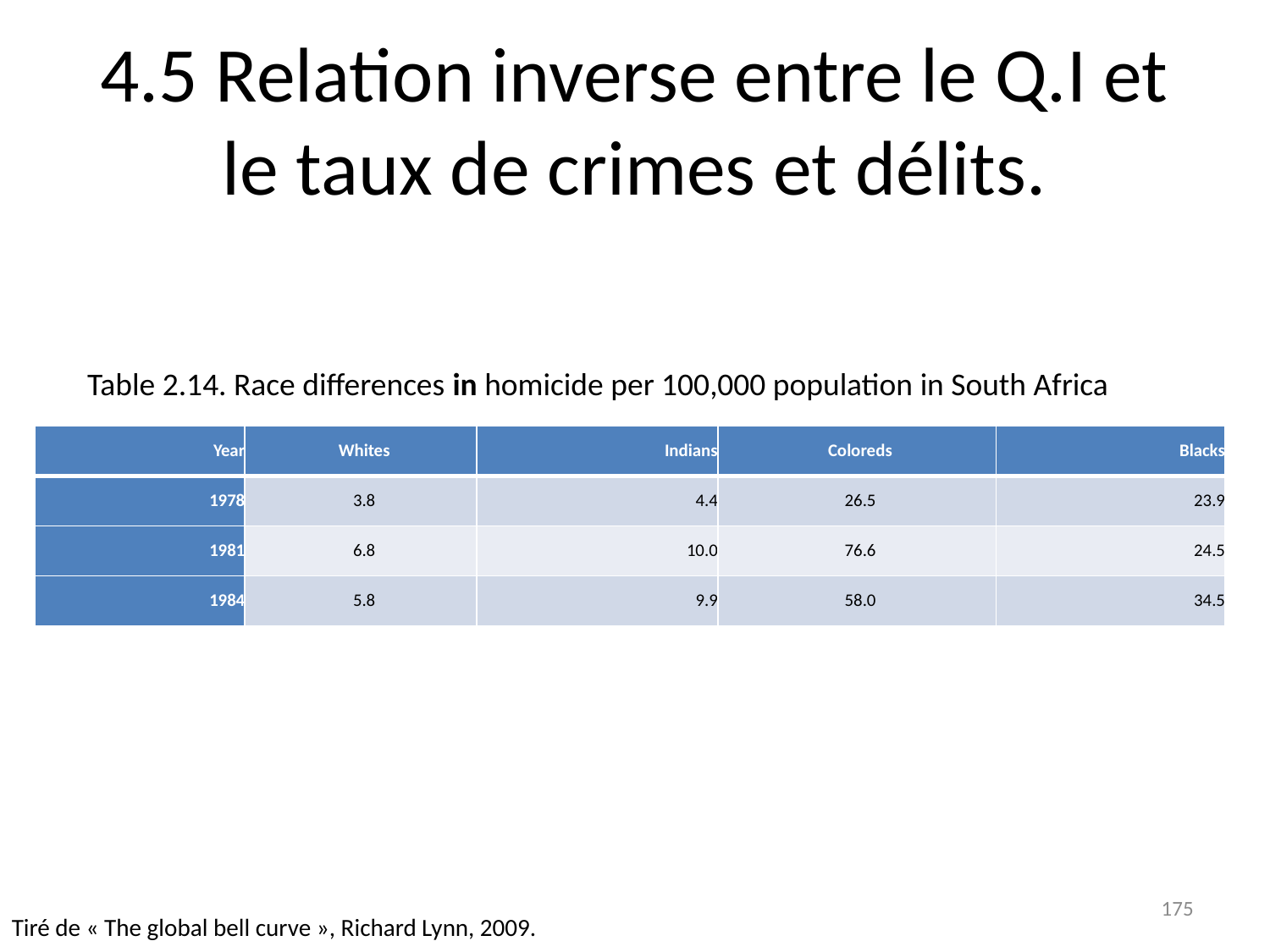

# 4.5 Relation inverse entre le Q.I et le taux de crimes et délits.
Table 2.14. Race differences in homicide per 100,000 population in South Africa
| Year | Whites | Indians | Coloreds | Blacks |
| --- | --- | --- | --- | --- |
| 1978 | 3.8 | 4.4 | 26.5 | 23.9 |
| 1981 | 6.8 | 10.0 | 76.6 | 24.5 |
| 1984 | 5.8 | 9.9 | 58.0 | 34.5 |
175
Tiré de « The global bell curve », Richard Lynn, 2009.